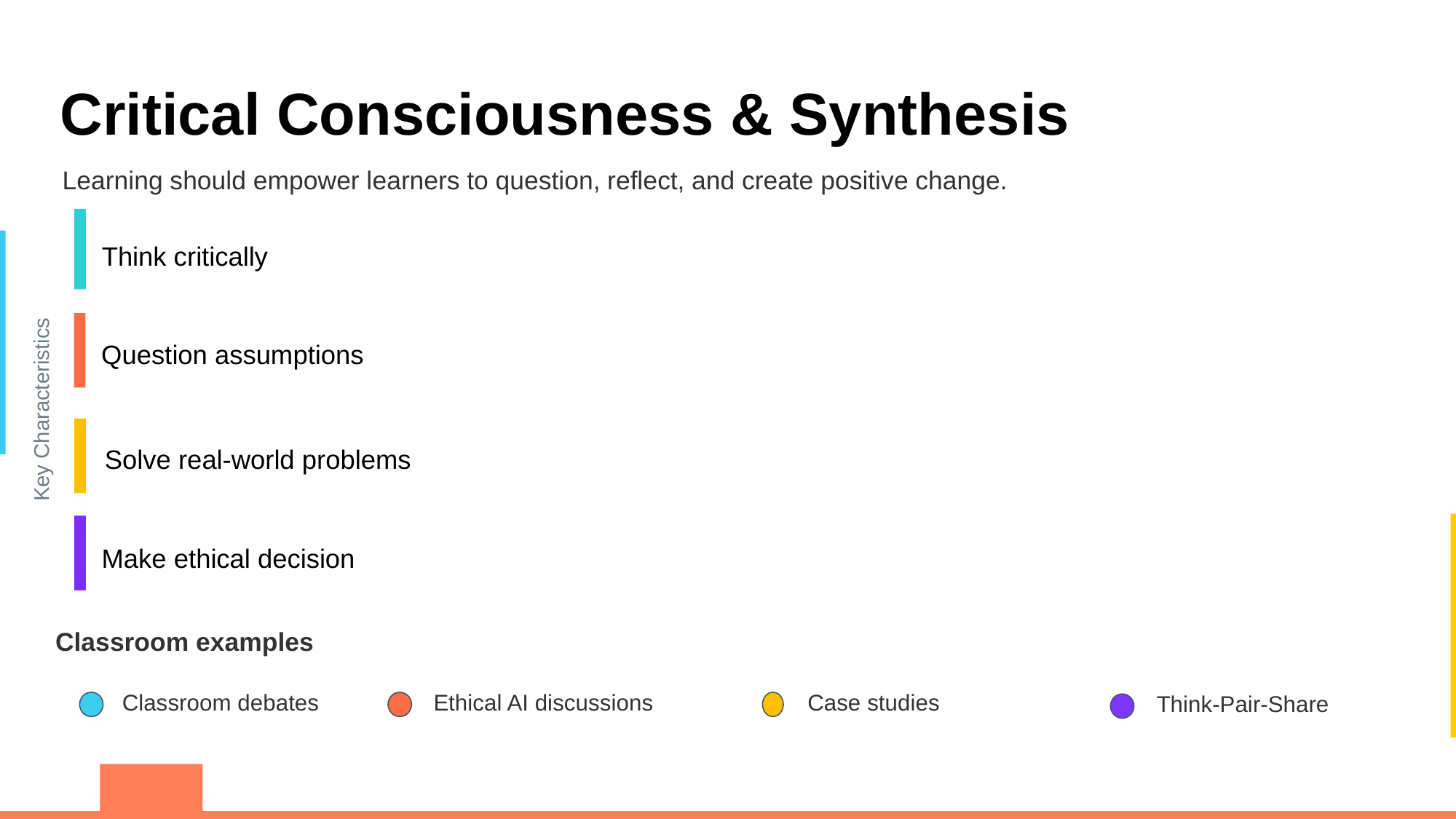

Critical Consciousness & Synthesis
Learning should empower learners to question, reflect, and create positive change.

Think critically

Question assumptions
Key Characteristics

Solve real-world problems

Make ethical decision
Classroom examples
Classroom debates
Ethical AI discussions
Case studies

Think-Pair-Share